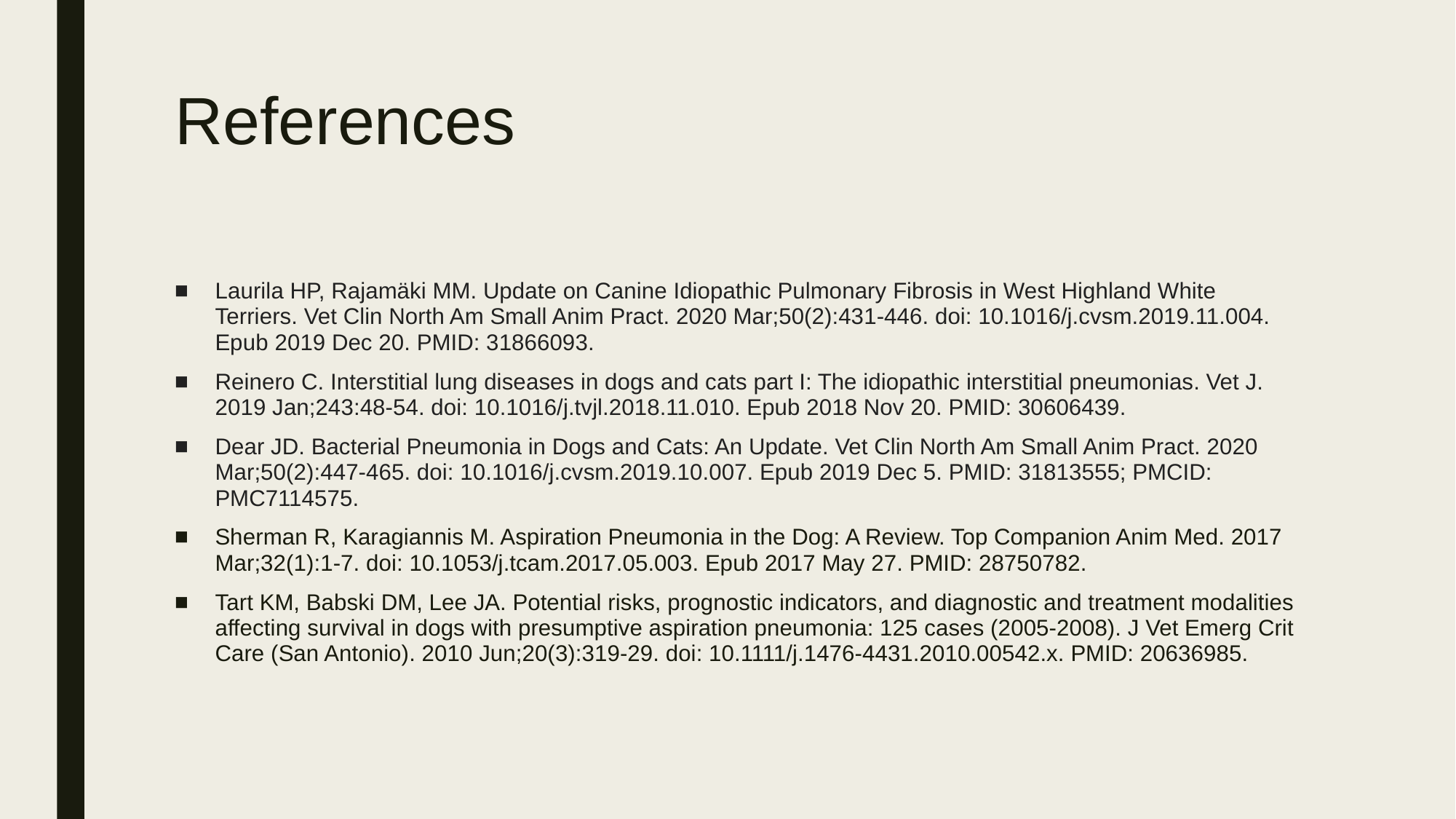

# References
Laurila HP, Rajamäki MM. Update on Canine Idiopathic Pulmonary Fibrosis in West Highland White Terriers. Vet Clin North Am Small Anim Pract. 2020 Mar;50(2):431-446. doi: 10.1016/j.cvsm.2019.11.004. Epub 2019 Dec 20. PMID: 31866093.
Reinero C. Interstitial lung diseases in dogs and cats part I: The idiopathic interstitial pneumonias. Vet J. 2019 Jan;243:48-54. doi: 10.1016/j.tvjl.2018.11.010. Epub 2018 Nov 20. PMID: 30606439.
Dear JD. Bacterial Pneumonia in Dogs and Cats: An Update. Vet Clin North Am Small Anim Pract. 2020 Mar;50(2):447-465. doi: 10.1016/j.cvsm.2019.10.007. Epub 2019 Dec 5. PMID: 31813555; PMCID: PMC7114575.
Sherman R, Karagiannis M. Aspiration Pneumonia in the Dog: A Review. Top Companion Anim Med. 2017 Mar;32(1):1-7. doi: 10.1053/j.tcam.2017.05.003. Epub 2017 May 27. PMID: 28750782.
Tart KM, Babski DM, Lee JA. Potential risks, prognostic indicators, and diagnostic and treatment modalities affecting survival in dogs with presumptive aspiration pneumonia: 125 cases (2005-2008). J Vet Emerg Crit Care (San Antonio). 2010 Jun;20(3):319-29. doi: 10.1111/j.1476-4431.2010.00542.x. PMID: 20636985.